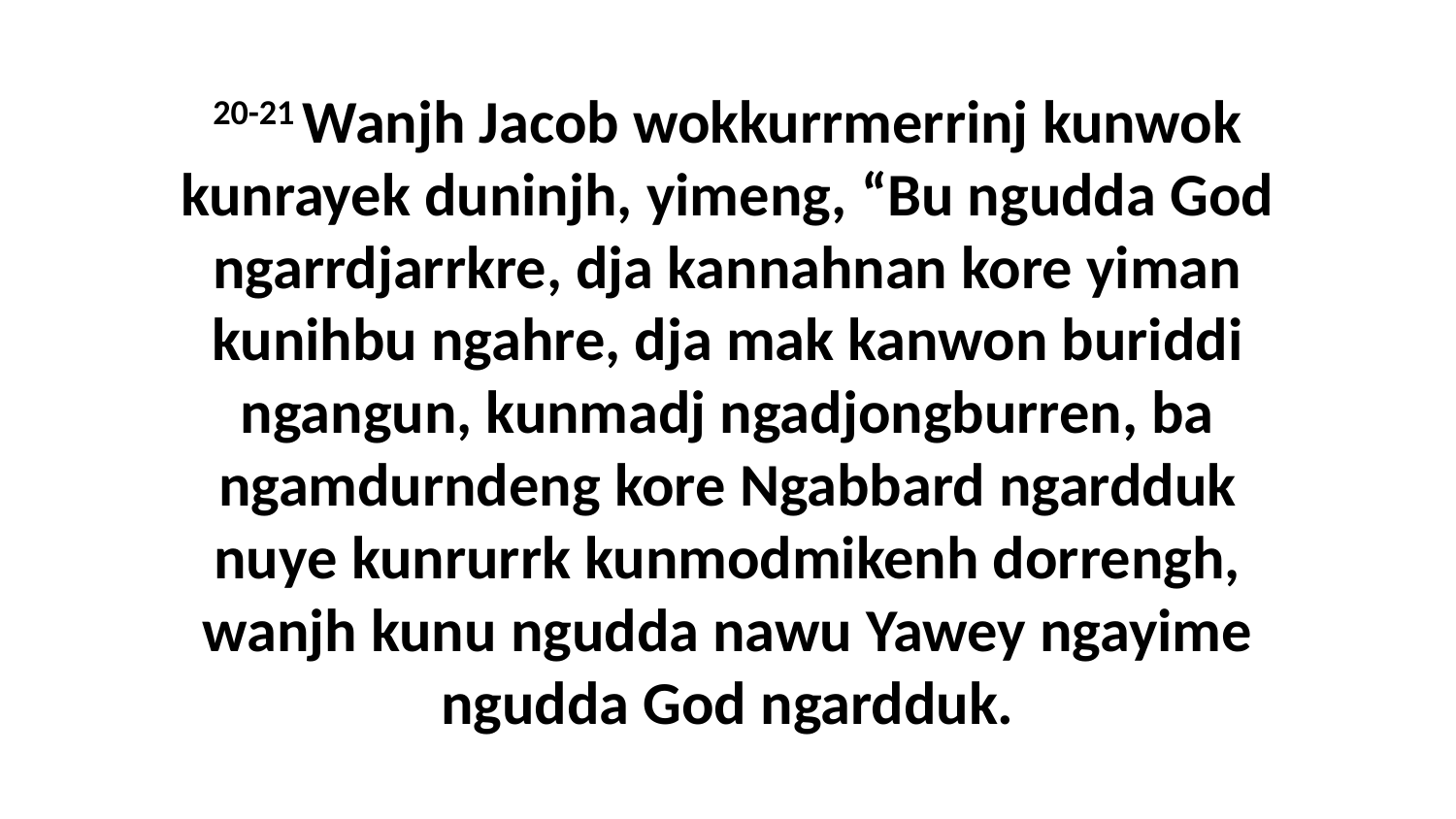

20-21 Wanjh Jacob wokkurrmerrinj kunwok kunrayek duninjh, yimeng, “Bu ngudda God ngarrdjarrkre, dja kannahnan kore yiman kunihbu ngahre, dja mak kanwon buriddi ngangun, kunmadj ngadjongburren, ba ngamdurndeng kore Ngabbard ngardduk nuye kunrurrk kunmodmikenh dorrengh, wanjh kunu ngudda nawu Yawey ngayime ngudda God ngardduk.